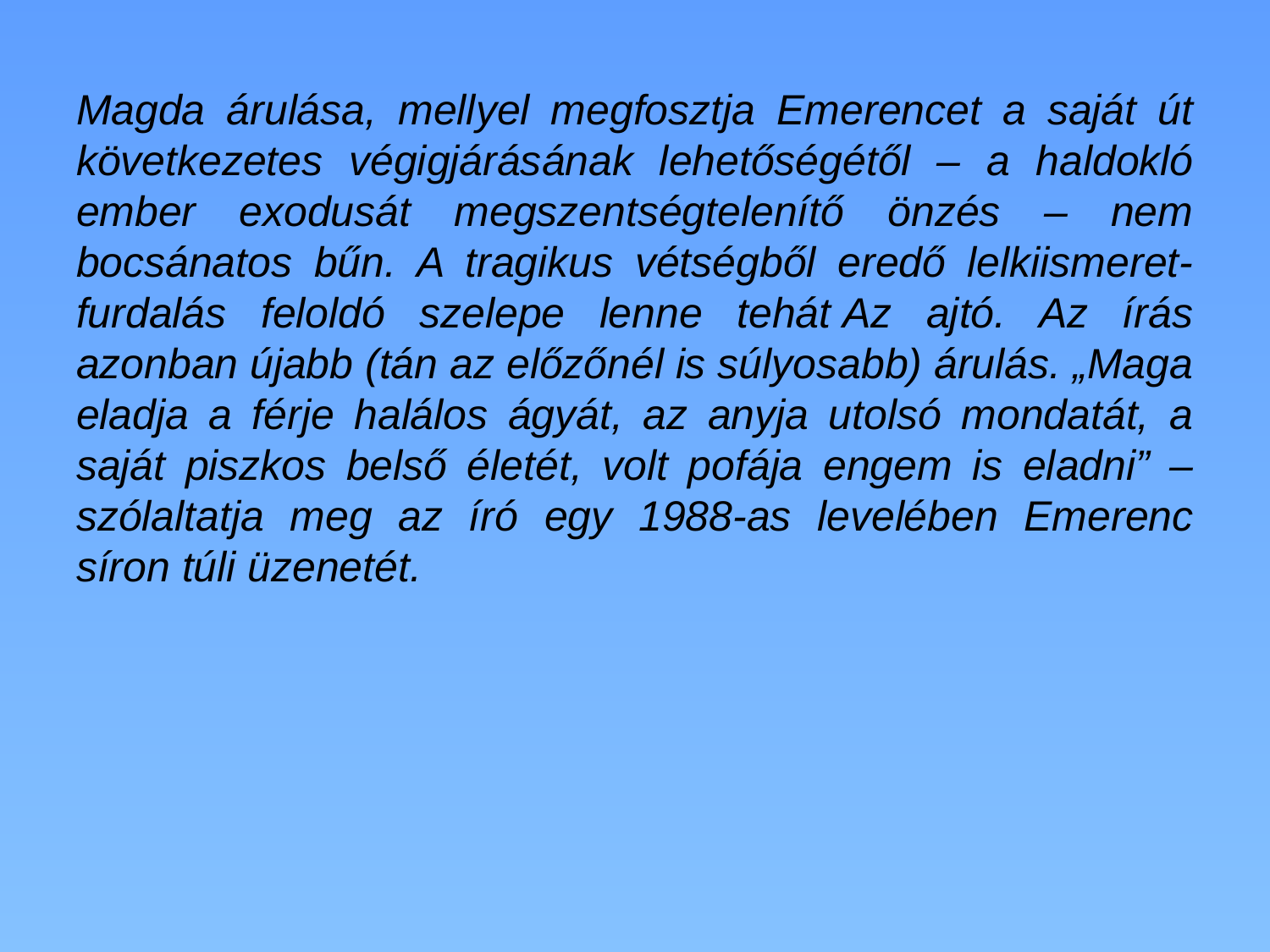

Magda árulása, mellyel megfosztja Emerencet a saját út következetes végigjárásának lehetőségétől – a haldokló ember exodusát megszentségtelenítő önzés – nem bocsánatos bűn. A tragikus vétségből eredő lelkiismeret-furdalás feloldó szelepe lenne tehát Az ajtó. Az írás azonban újabb (tán az előzőnél is súlyosabb) árulás. „Maga eladja a férje halálos ágyát, az anyja utolsó mondatát, a saját piszkos belső életét, volt pofája engem is eladni” – szólaltatja meg az író egy 1988-as levelében Emerenc síron túli üzenetét.